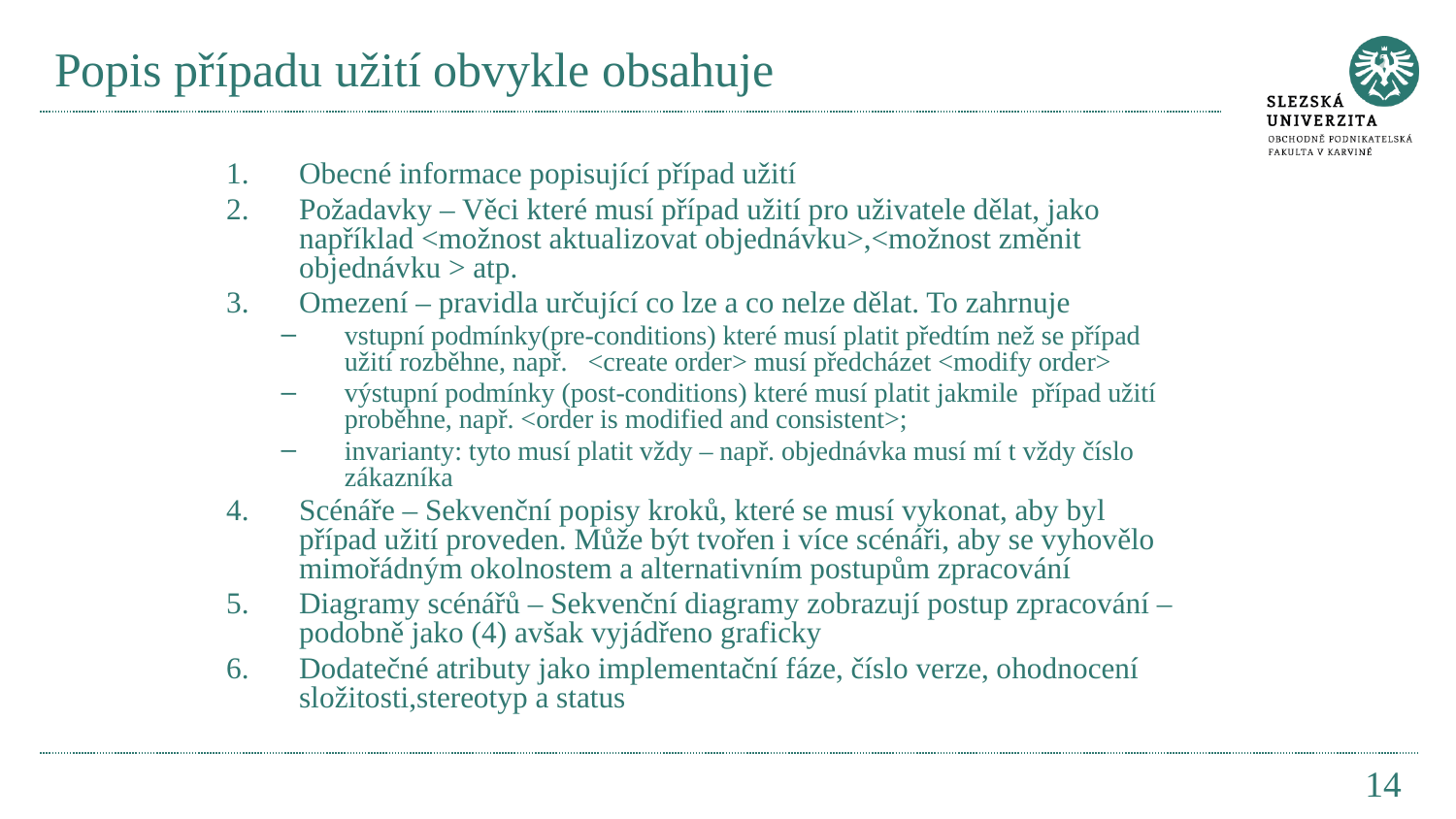

# Popis případu užití obvykle obsahuje

Obecné informace popisující případ užití
Požadavky – Věci které musí případ užití pro uživatele dělat, jako například <možnost aktualizovat objednávku>,<možnost změnit objednávku > atp.
Omezení – pravidla určující co lze a co nelze dělat. To zahrnuje
vstupní podmínky(pre-conditions) které musí platit předtím než se případ užití rozběhne, např.   <create order> musí předcházet <modify order>
výstupní podmínky (post-conditions) které musí platit jakmile  případ užití proběhne, např. <order is modified and consistent>;
invarianty: tyto musí platit vždy – např. objednávka musí mí t vždy číslo zákazníka
Scénáře – Sekvenční popisy kroků, které se musí vykonat, aby byl případ užití proveden. Může být tvořen i více scénáři, aby se vyhovělo mimořádným okolnostem a alternativním postupům zpracování
Diagramy scénářů – Sekvenční diagramy zobrazují postup zpracování – podobně jako (4) avšak vyjádřeno graficky
Dodatečné atributy jako implementační fáze, číslo verze, ohodnocení složitosti,stereotyp a status
14